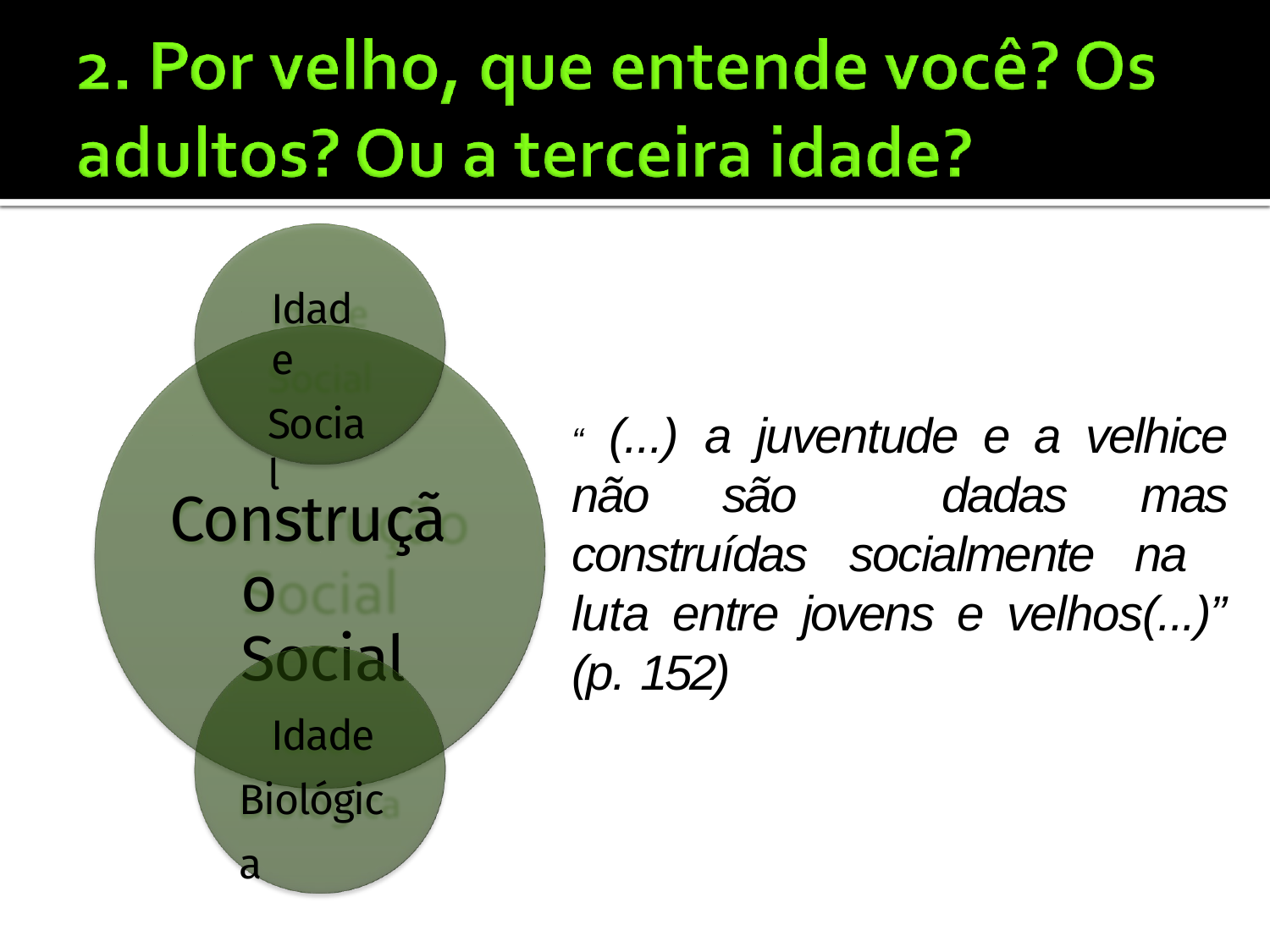

# Idade
Social

“ (...) a juventude e a velhice não são  dadas mas construídas socialmente na  luta entre jovens e velhos(...)” (p. 152)
Construção  Social

Idade  Biológica